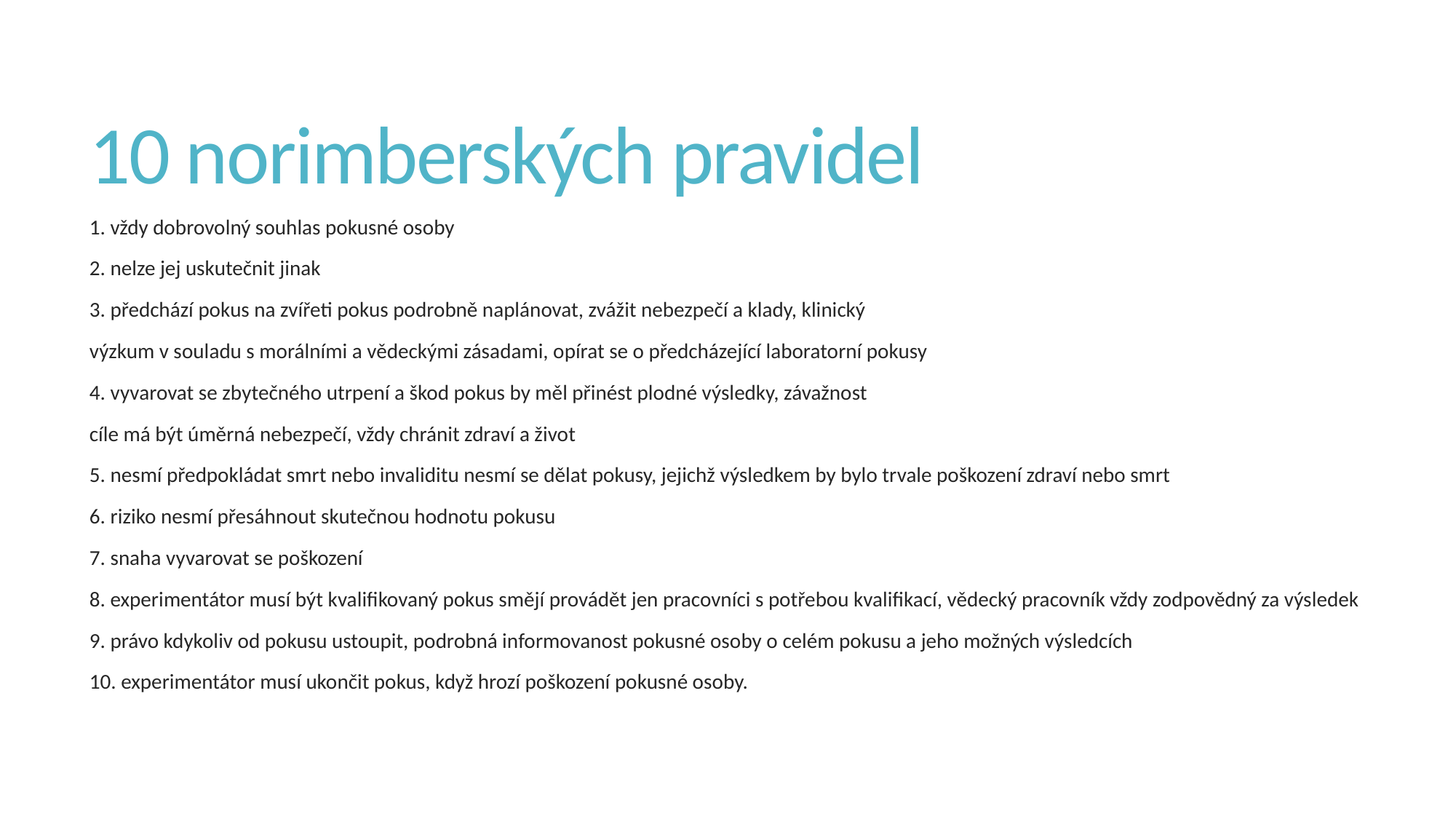

# 10 norimberských pravidel
1. vždy dobrovolný souhlas pokusné osoby
2. nelze jej uskutečnit jinak
3. předchází pokus na zvířeti pokus podrobně naplánovat, zvážit nebezpečí a klady, klinický
výzkum v souladu s morálními a vědeckými zásadami, opírat se o předcházející laboratorní pokusy
4. vyvarovat se zbytečného utrpení a škod pokus by měl přinést plodné výsledky, závažnost
cíle má být úměrná nebezpečí, vždy chránit zdraví a život
5. nesmí předpokládat smrt nebo invaliditu nesmí se dělat pokusy, jejichž výsledkem by bylo trvale poškození zdraví nebo smrt
6. riziko nesmí přesáhnout skutečnou hodnotu pokusu
7. snaha vyvarovat se poškození
8. experimentátor musí být kvalifikovaný pokus smějí provádět jen pracovníci s potřebou kvalifikací, vědecký pracovník vždy zodpovědný za výsledek
9. právo kdykoliv od pokusu ustoupit, podrobná informovanost pokusné osoby o celém pokusu a jeho možných výsledcích
10. experimentátor musí ukončit pokus, když hrozí poškození pokusné osoby.